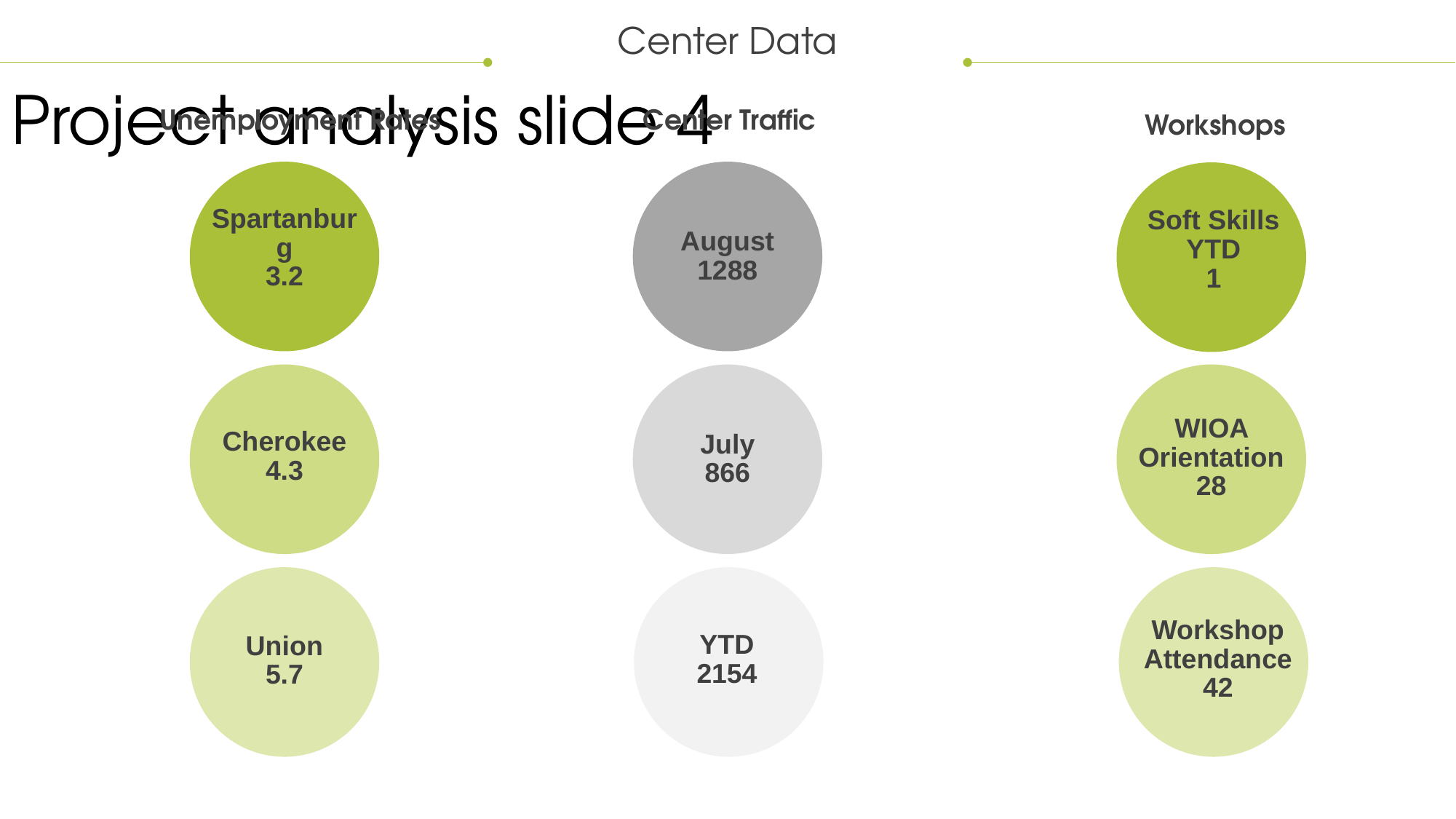

Center Data
Project analysis slide 4
Unemployment Rates
Center Traffic
 Workshops

August
1288

Soft Skills YTD
1
Tasks
Spartanburg
3.2

July
866

WIOA Orientation
28
Project Objectives
Implementation Plan
Cherokee
4.3
Schedules

Workshop Attendance
42
YTD
2154
Union
5.7
Resources